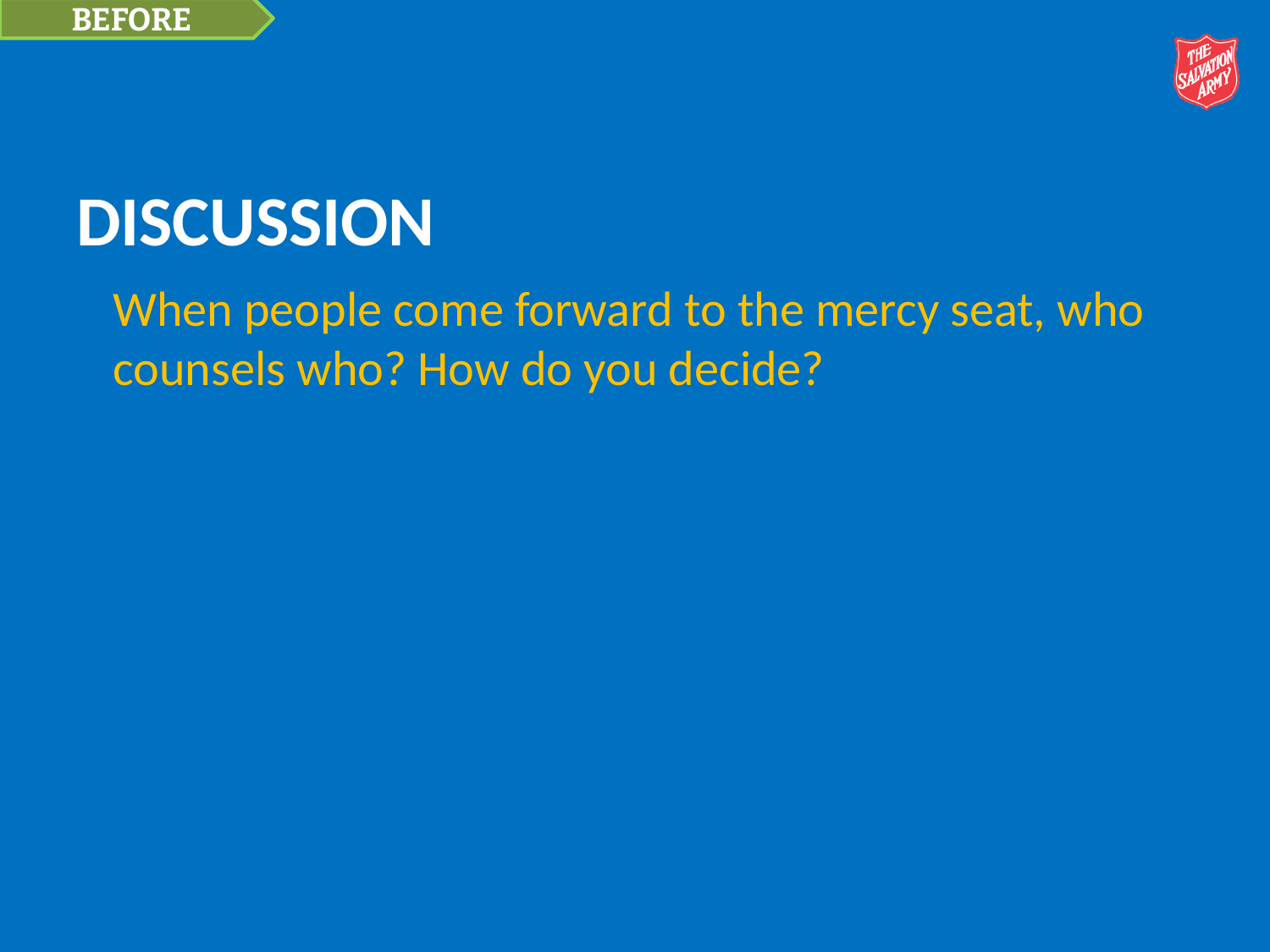

BEFORE
# DISCUSSION
When people come forward to the mercy seat, who counsels who? How do you decide?